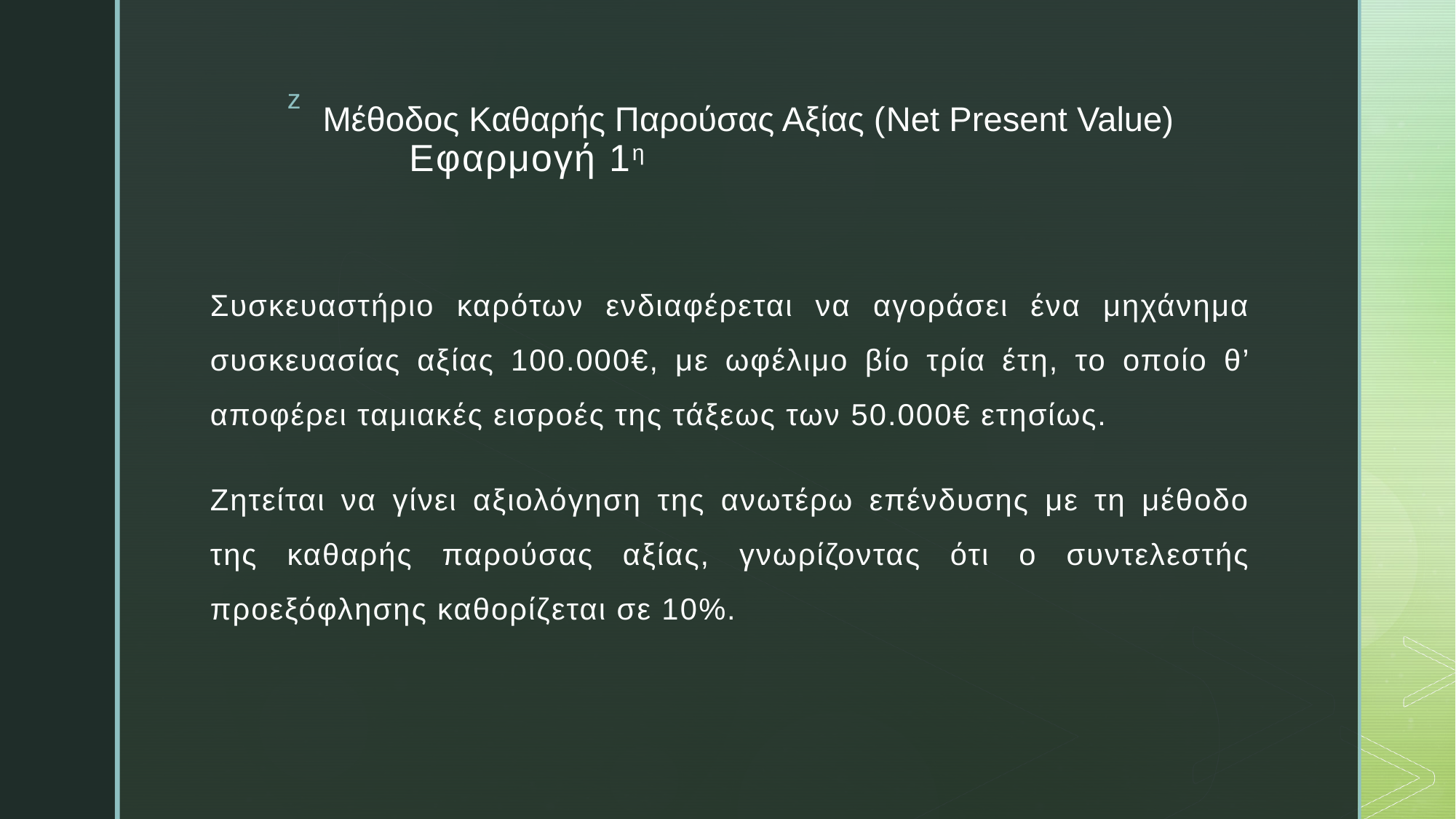

# Μέθοδος Καθαρής Παρούσας Αξίας (Net Present Value)                 Εφαρμογή 1η
Συσκευαστήριο καρότων ενδιαφέρεται να αγοράσει ένα μηχάνημα συσκευασίας αξίας 100.000€, με ωφέλιμο βίο τρία έτη, το οποίο θ’ αποφέρει ταμιακές εισροές της τάξεως των 50.000€ ετησίως.
Ζητείται να γίνει αξιολόγηση της ανωτέρω επένδυσης με τη μέθοδο της καθαρής παρούσας αξίας, γνωρίζοντας ότι ο συντελεστής προεξόφλησης καθορίζεται σε 10%.